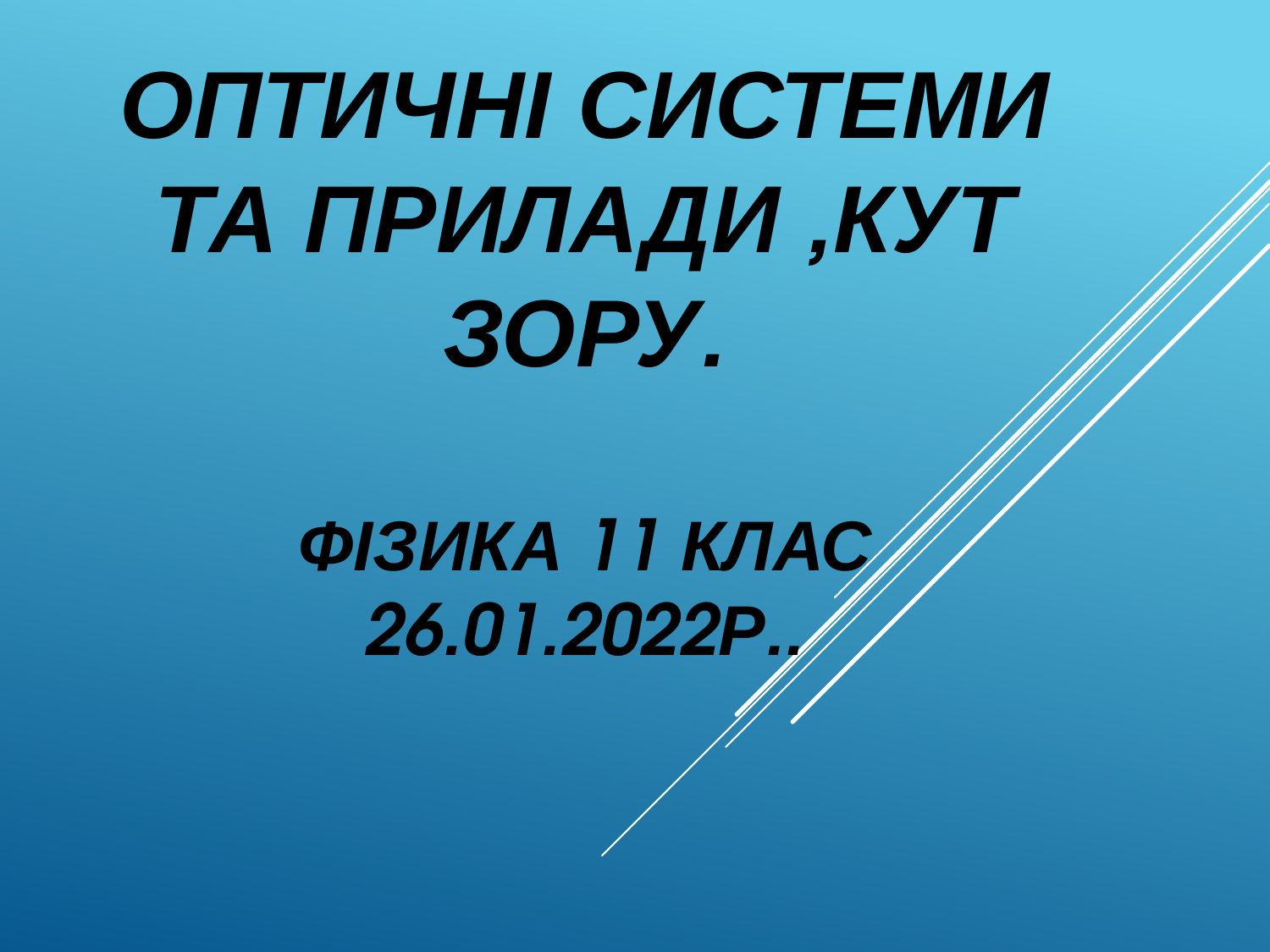

# Оптичні системи та прилади ,кут зору. фізика 11 клас 26.01.2022р..